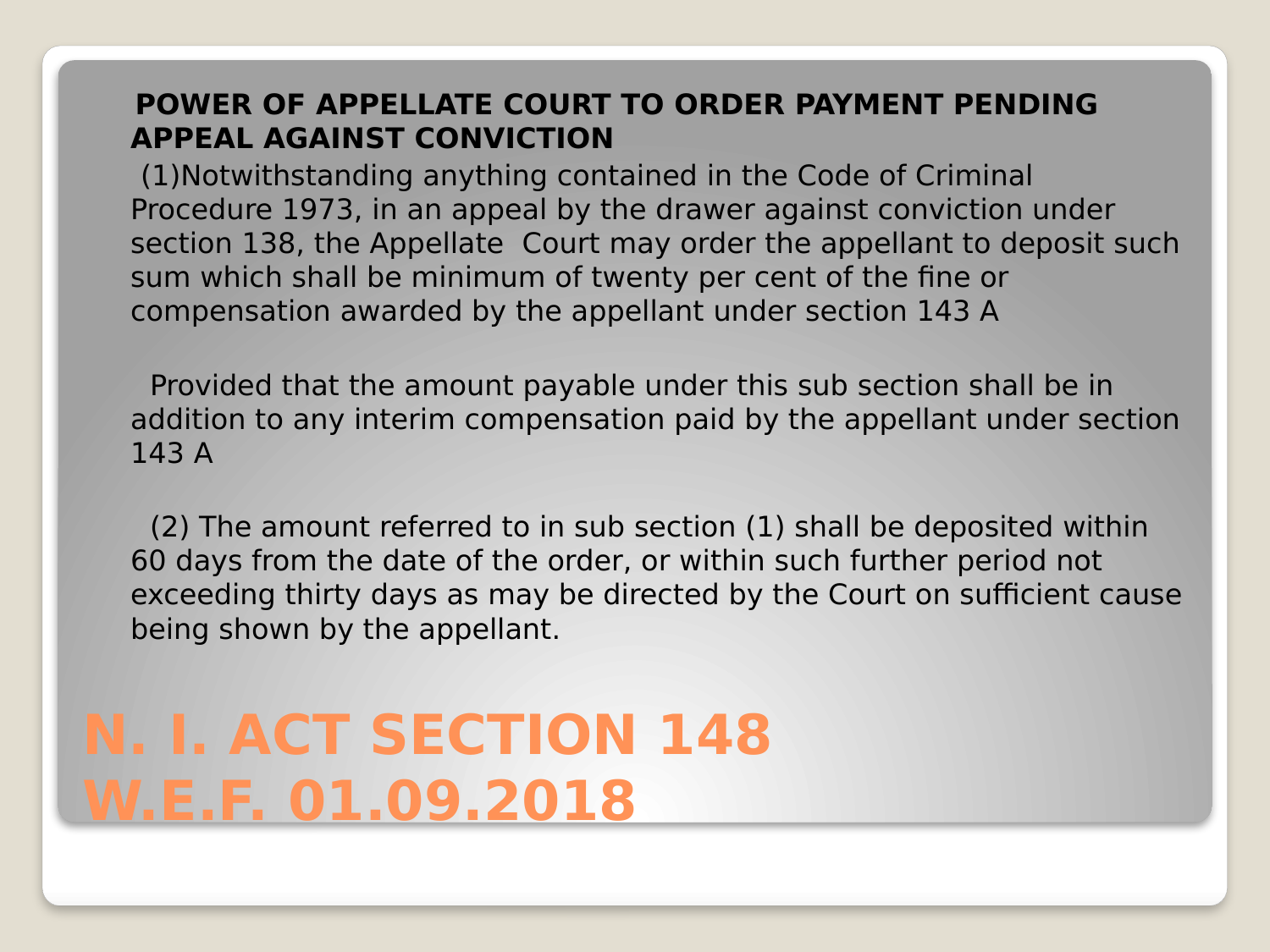

POWER OF APPELLATE COURT TO ORDER PAYMENT PENDING APPEAL AGAINST CONVICTION
     (1)Notwithstanding anything contained in the Code of Criminal   Procedure 1973, in an appeal by the drawer against conviction under section 138, the Appellate  Court may order the appellant to deposit such sum which shall be minimum of twenty per cent of the fine or compensation awarded by the appellant under section 143 A

      Provided that the amount payable under this sub section shall be in addition to any interim compensation paid by the appellant under section 143 A

      (2) The amount referred to in sub section (1) shall be deposited within 60 days from the date of the order, or within such further period not exceeding thirty days as may be directed by the Court on sufficient cause being shown by the appellant.

# N. I. ACT SECTION 148 W.E.F. 01.09.2018